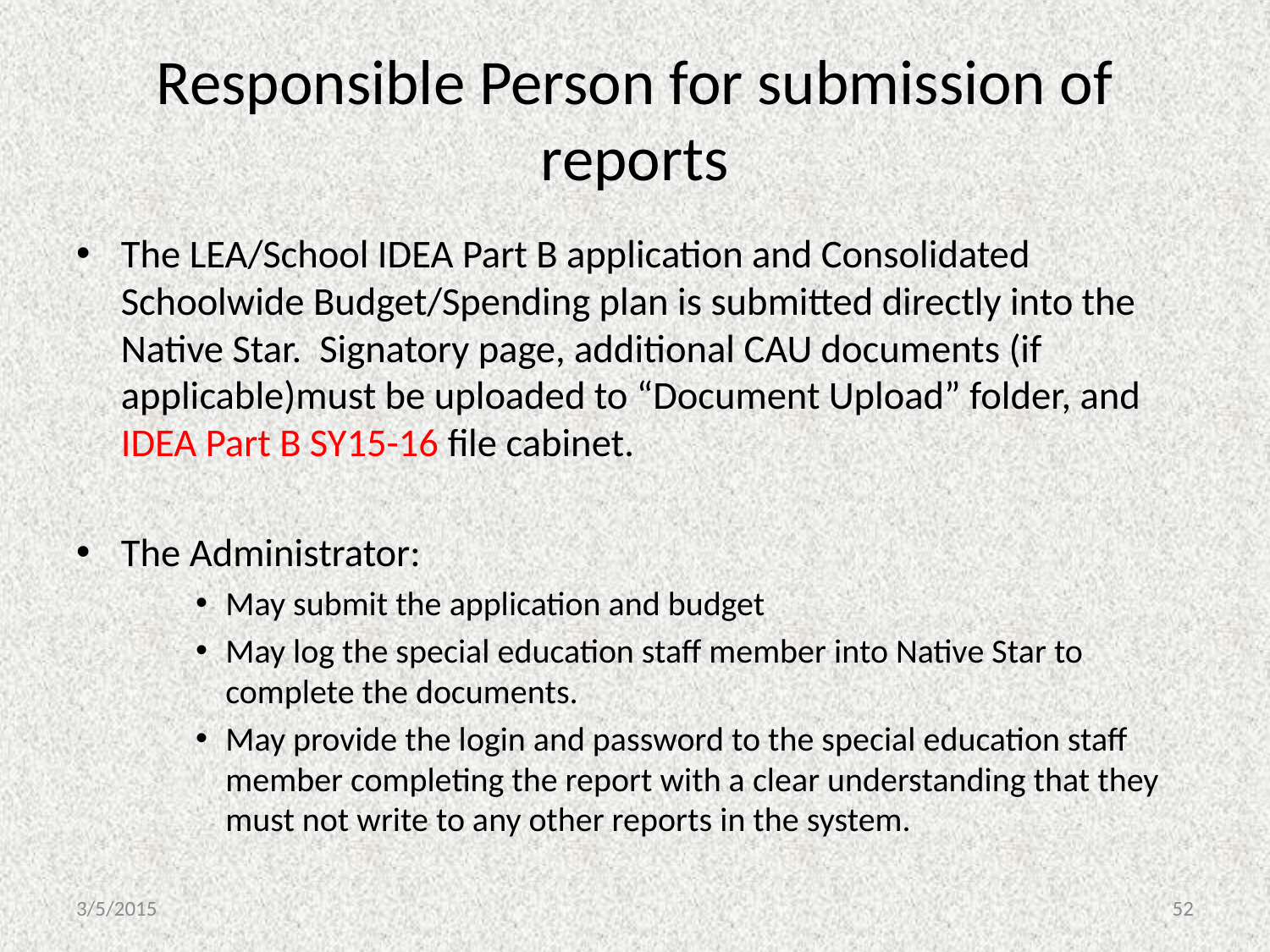

# Responsible Person for submission of reports
The LEA/School IDEA Part B application and Consolidated Schoolwide Budget/Spending plan is submitted directly into the Native Star.  Signatory page, additional CAU documents (if applicable)must be uploaded to “Document Upload” folder, and IDEA Part B SY15-16 file cabinet.

The Administrator:
May submit the application and budget
May log the special education staff member into Native Star to complete the documents.
May provide the login and password to the special education staff member completing the report with a clear understanding that they must not write to any other reports in the system.
3/5/2015
52